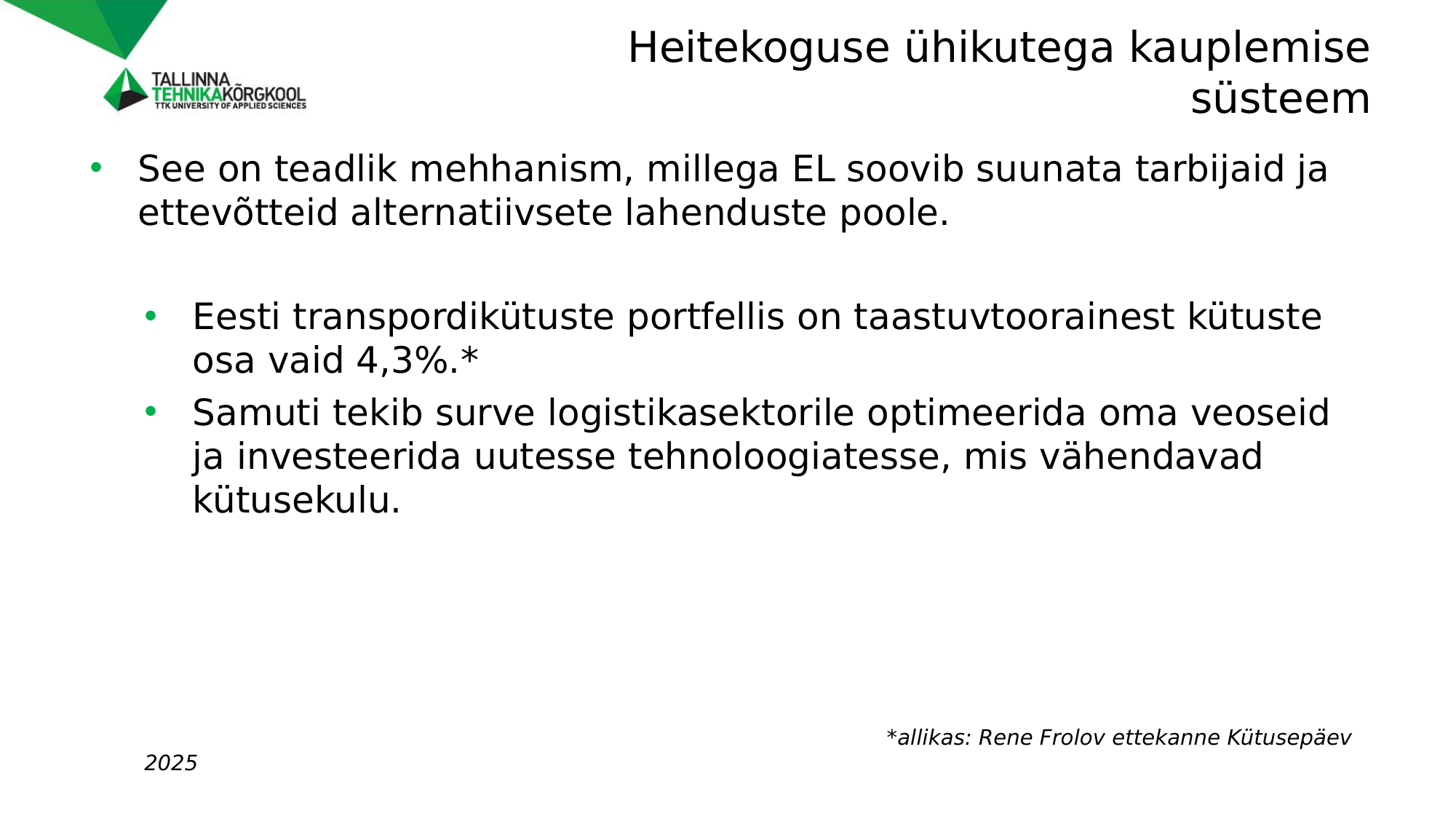

# Heitekoguse ühikutega kauplemise süsteem
See on teadlik mehhanism, millega EL soovib suunata tarbijaid ja ettevõtteid alternatiivsete lahenduste poole.

Eesti transpordikütuste portfellis on taastuvtoorainest kütuste osa vaid 4,3%.*
Samuti tekib surve logistikasektorile optimeerida oma veoseid ja investeerida uutesse tehnoloogiatesse, mis vähendavad kütusekulu.

						             *allikas: Rene Frolov ettekanne Kütusepäev 2025